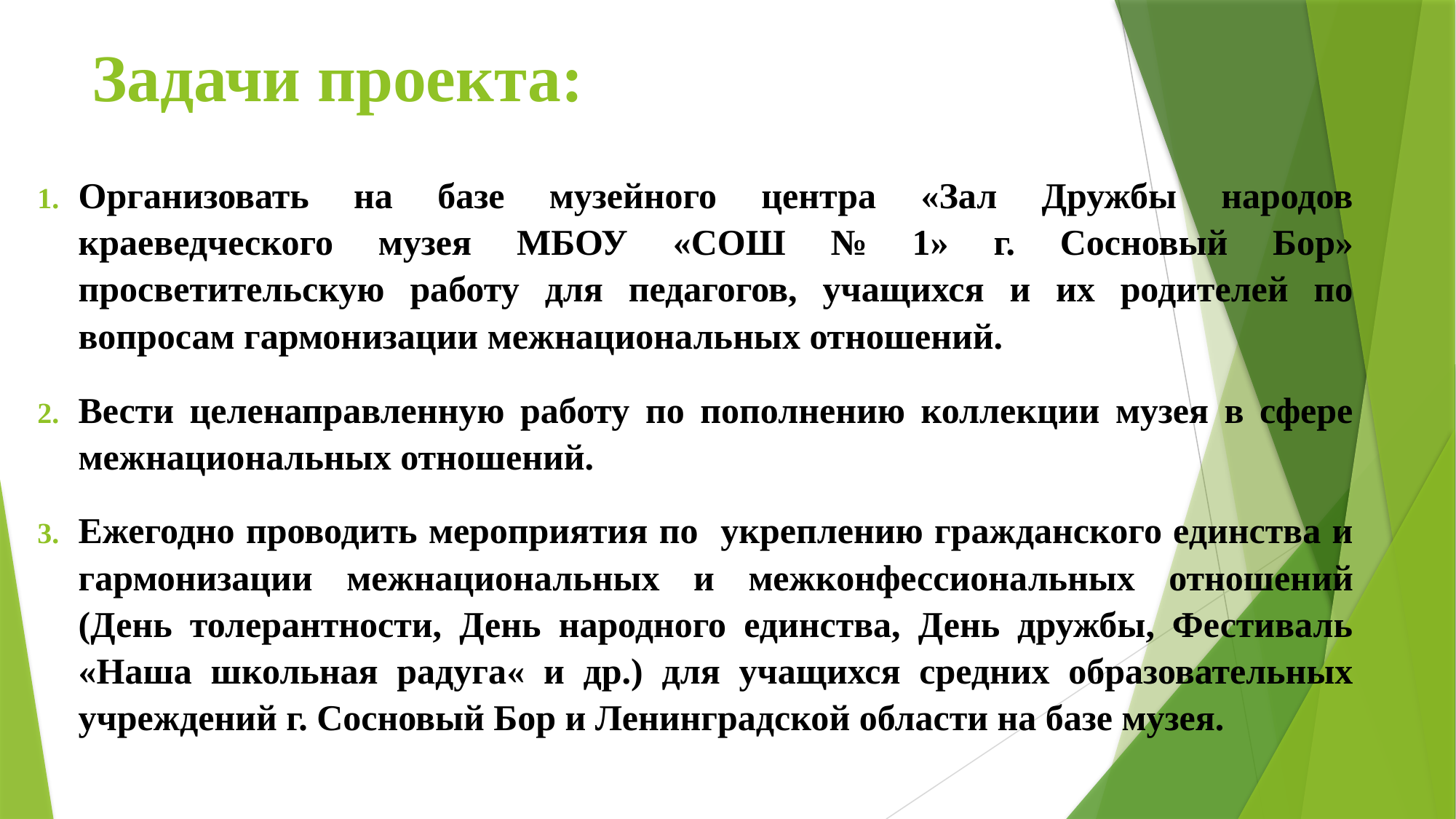

# Задачи проекта:
Организовать на базе музейного центра «Зал Дружбы народов краеведческого музея МБОУ «СОШ № 1» г. Сосновый Бор» просветительскую работу для педагогов, учащихся и их родителей по вопросам гармонизации межнациональных отношений.
Вести целенаправленную работу по пополнению коллекции музея в сфере межнациональных отношений.
Ежегодно проводить мероприятия по  укреплению гражданского единства и гармонизации межнациональных и межконфессиональных отношений (День толерантности, День народного единства, День дружбы, Фестиваль «Наша школьная радуга« и др.) для учащихся средних образовательных учреждений г. Сосновый Бор и Ленинградской области на базе музея.